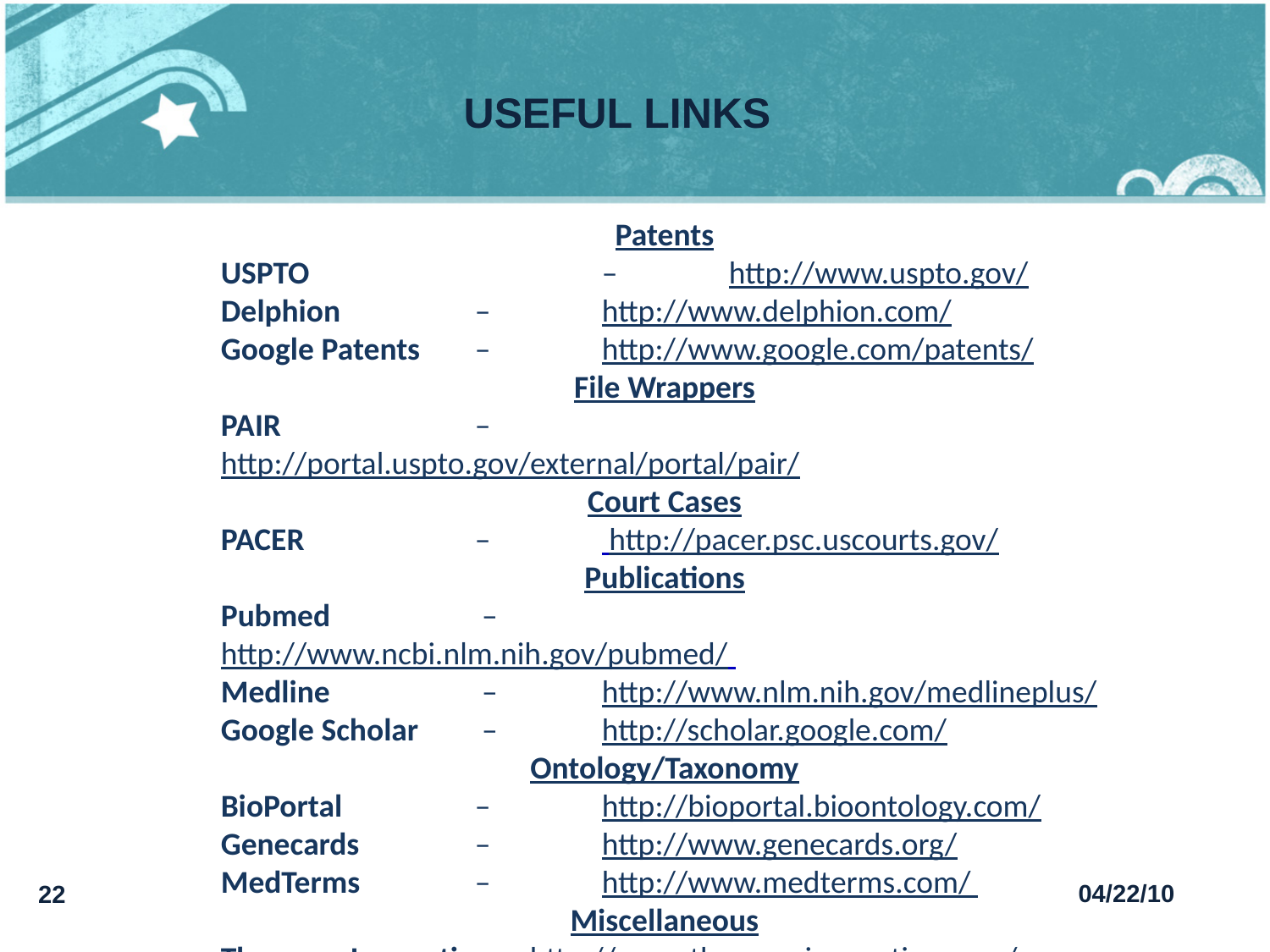

USEFUL LINKS
Patents
USPTO	 		–	http://www.uspto.gov/
Delphion		– 	http://www.delphion.com/
Google Patents	– 	http://www.google.com/patents/
File Wrappers
PAIR		– 	http://portal.uspto.gov/external/portal/pair/
Court Cases
PACER		–	 http://pacer.psc.uscourts.gov/
Publications
Pubmed		 – 	http://www.ncbi.nlm.nih.gov/pubmed/
Medline		 – 	http://www.nlm.nih.gov/medlineplus/
Google Scholar	 – 	http://scholar.google.com/
Ontology/Taxonomy
BioPortal 	– 	http://bioportal.bioontology.com/
Genecards 	– 	http://www.genecards.org/
MedTerms 	– 	http://www.medterms.com/
Miscellaneous
Thomson Innovation –  http://www.thomsoninnovation.com/
Dialog		 – 	http://www.dialog.com/

04/22/10
22